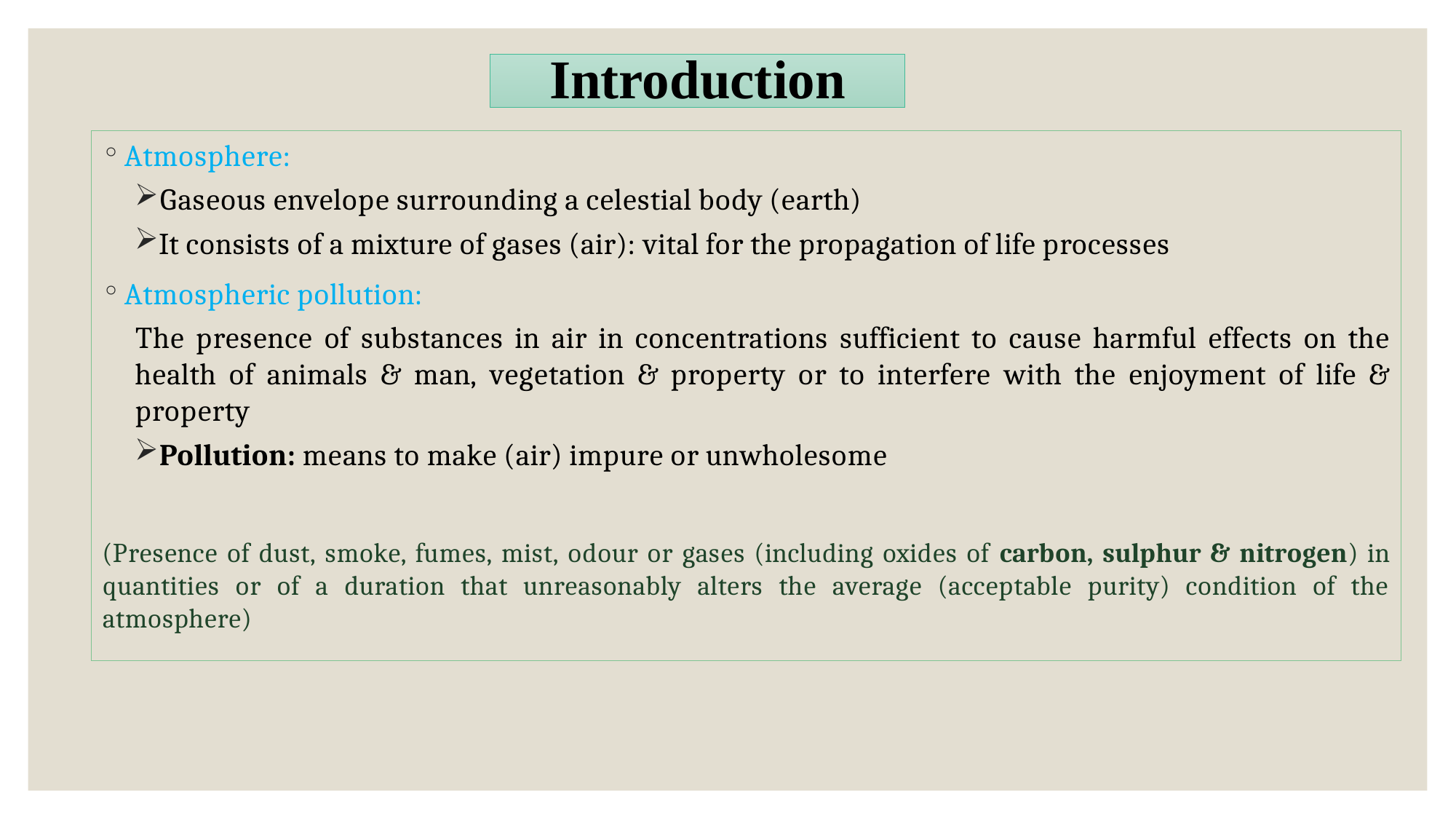

# Introduction
Atmosphere:
Gaseous envelope surrounding a celestial body (earth)
It consists of a mixture of gases (air): vital for the propagation of life processes
Atmospheric pollution:
The presence of substances in air in concentrations sufficient to cause harmful effects on the health of animals & man, vegetation & property or to interfere with the enjoyment of life & property
Pollution: means to make (air) impure or unwholesome

(Presence of dust, smoke, fumes, mist, odour or gases (including oxides of carbon, sulphur & nitrogen) in quantities or of a duration that unreasonably alters the average (acceptable purity) condition of the atmosphere)